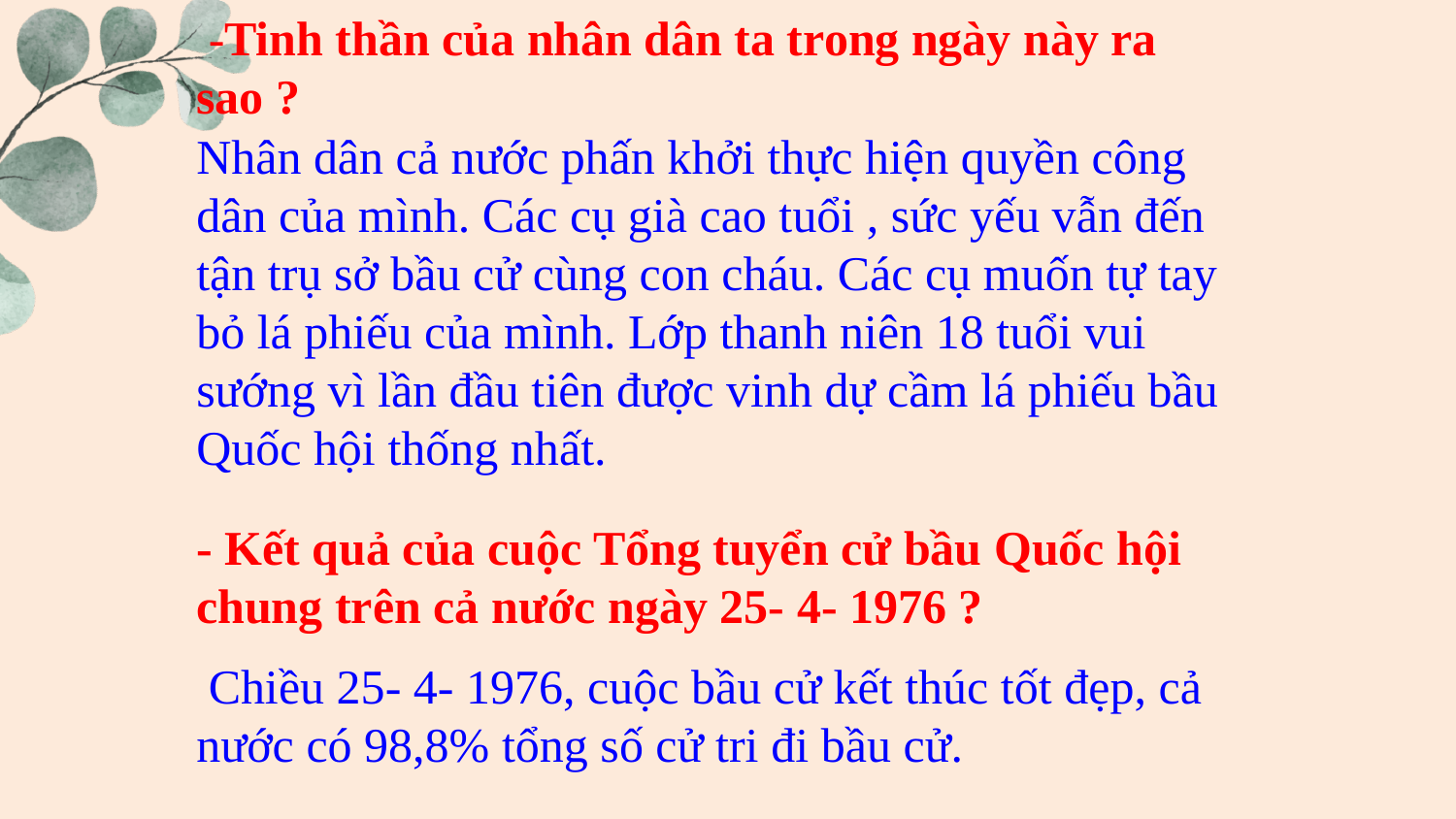

-Tinh thần của nhân dân ta trong ngày này ra sao ?
Nhân dân cả nước phấn khởi thực hiện quyền công dân của mình. Các cụ già cao tuổi , sức yếu vẫn đến tận trụ sở bầu cử cùng con cháu. Các cụ muốn tự tay bỏ lá phiếu của mình. Lớp thanh niên 18 tuổi vui sướng vì lần đầu tiên được vinh dự cầm lá phiếu bầu Quốc hội thống nhất.
- Kết quả của cuộc Tổng tuyển cử bầu Quốc hội chung trên cả nước ngày 25- 4- 1976 ?
 Chiều 25- 4- 1976, cuộc bầu cử kết thúc tốt đẹp, cả nước có 98,8% tổng số cử tri đi bầu cử.